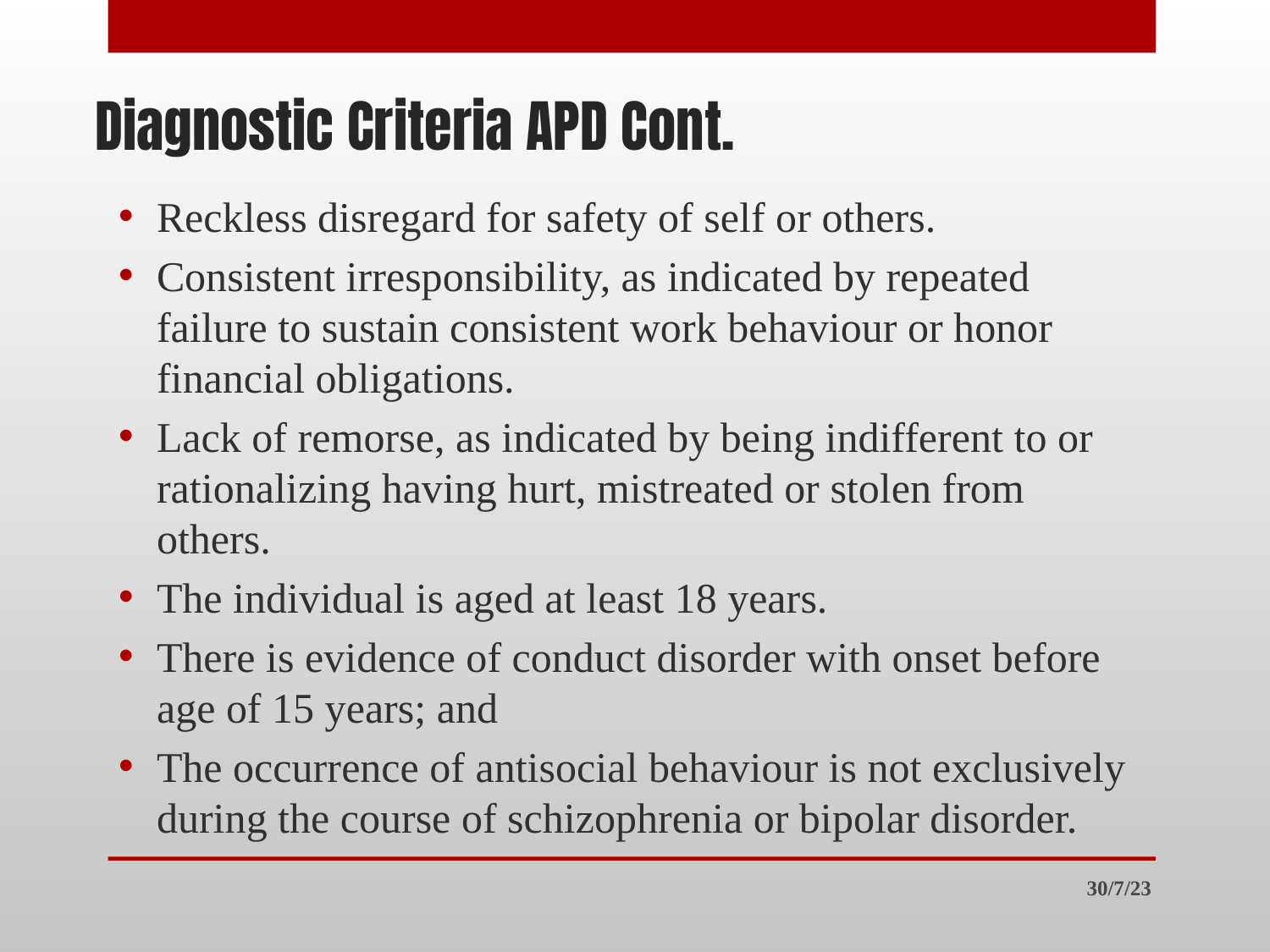

# Diagnostic Criteria APD Cont.
Reckless disregard for safety of self or others.
Consistent irresponsibility, as indicated by repeated failure to sustain consistent work behaviour or honor financial obligations.
Lack of remorse, as indicated by being indifferent to or rationalizing having hurt, mistreated or stolen from others.
The individual is aged at least 18 years.
There is evidence of conduct disorder with onset before age of 15 years; and
The occurrence of antisocial behaviour is not exclusively during the course of schizophrenia or bipolar disorder.
30/7/23